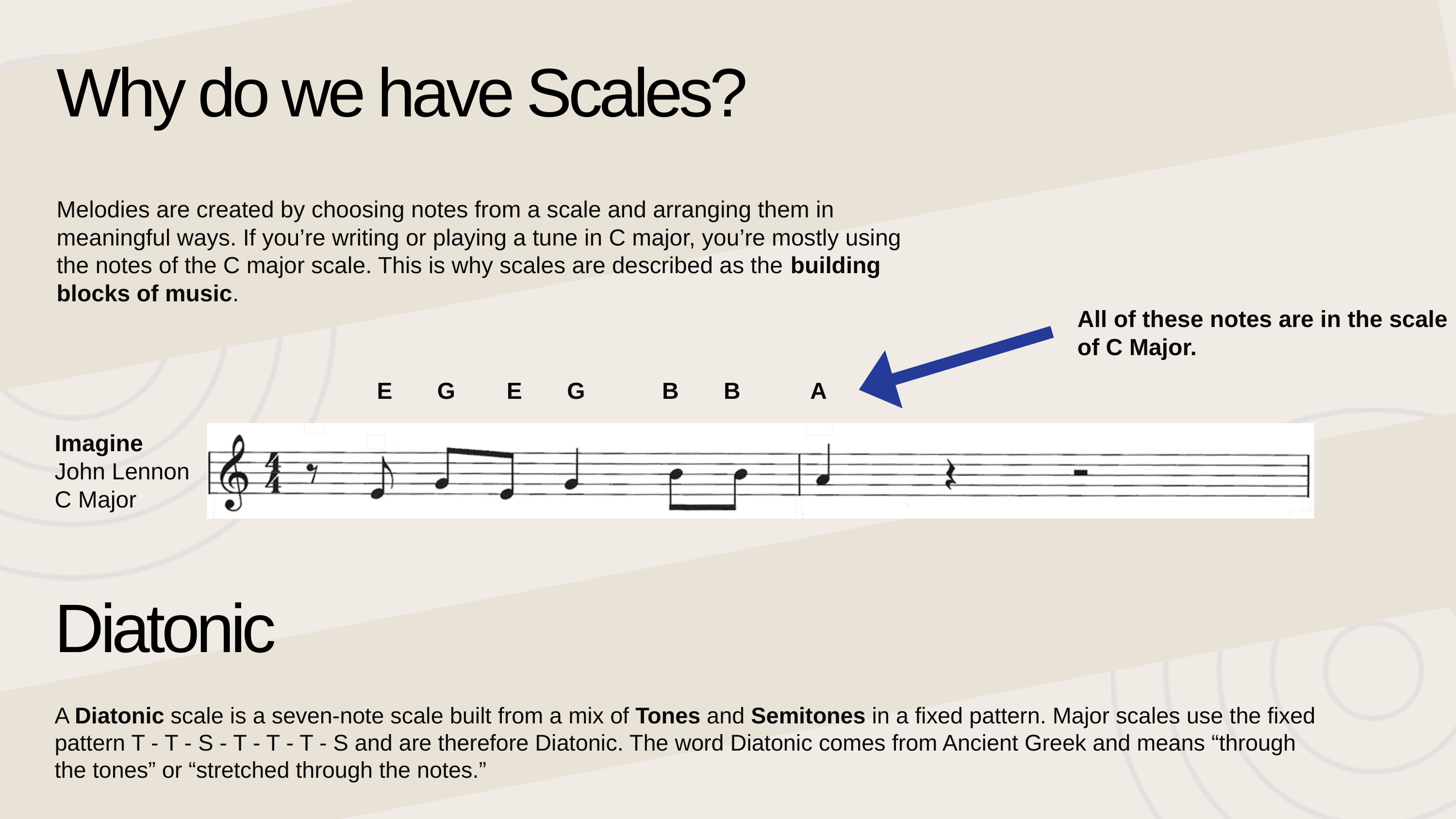

Why do we have Scales?
Melodies are created by choosing notes from a scale and arranging them in meaningful ways. If you’re writing or playing a tune in C major, you’re mostly using the notes of the C major scale. This is why scales are described as the building blocks of music.
All of these notes are in the scale of C Major.

E       G        E       G            B       B           A

Imagine
John Lennon
C Major

Diatonic
A Diatonic scale is a seven‑note scale built from a mix of Tones and Semitones in a fixed pattern. Major scales use the fixed pattern T - T - S - T - T - T - S and are therefore Diatonic. The word Diatonic comes from Ancient Greek and means “through the tones” or “stretched through the notes.”